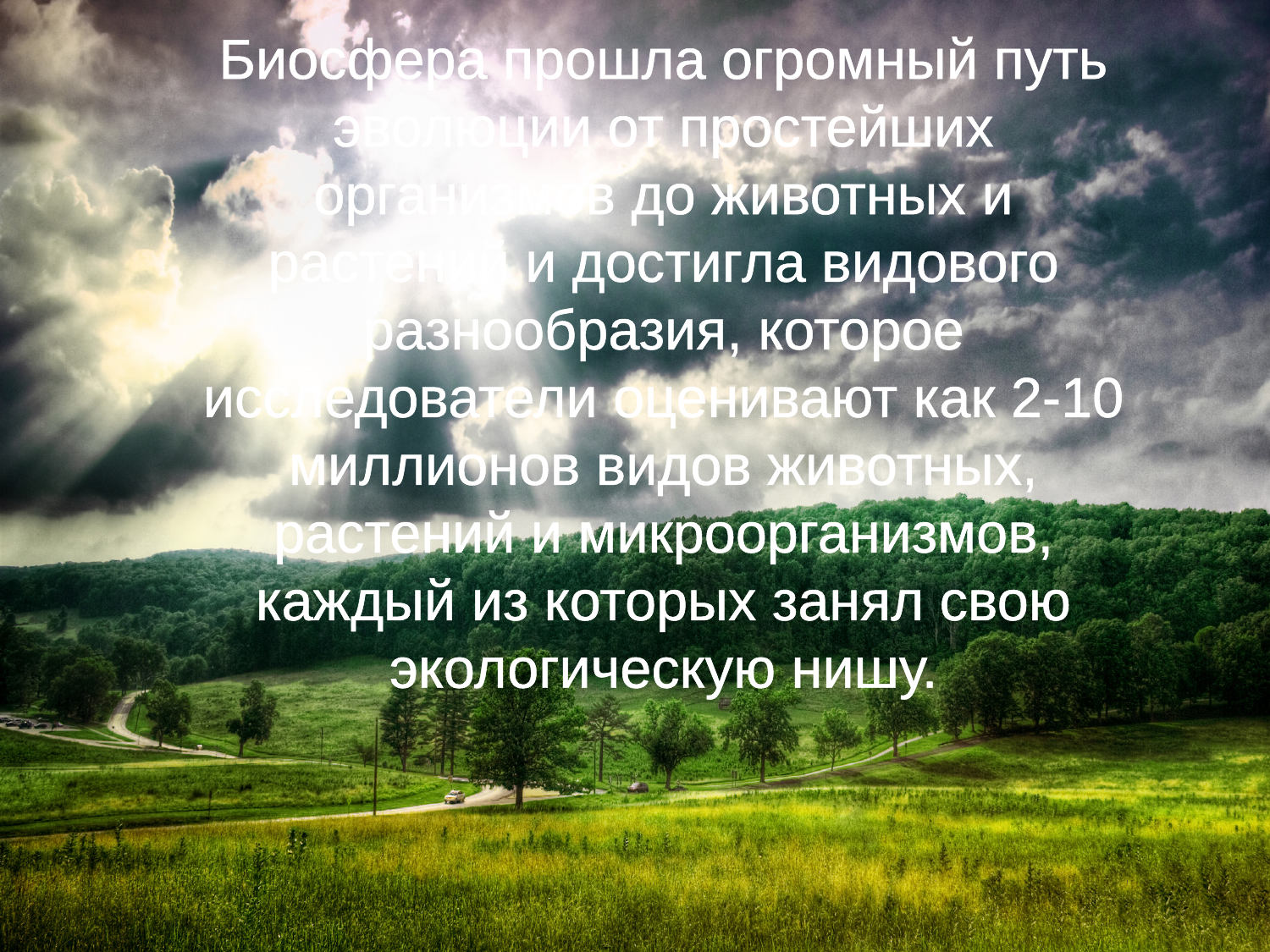

Биосфера прошла огромный путь эволюции от простейших организмов до животных и растений и достигла видового разнообразия, которое исследователи оценивают как 2-10 миллионов видов животных, растений и микроорганизмов, каждый из которых занял свою экологическую нишу.